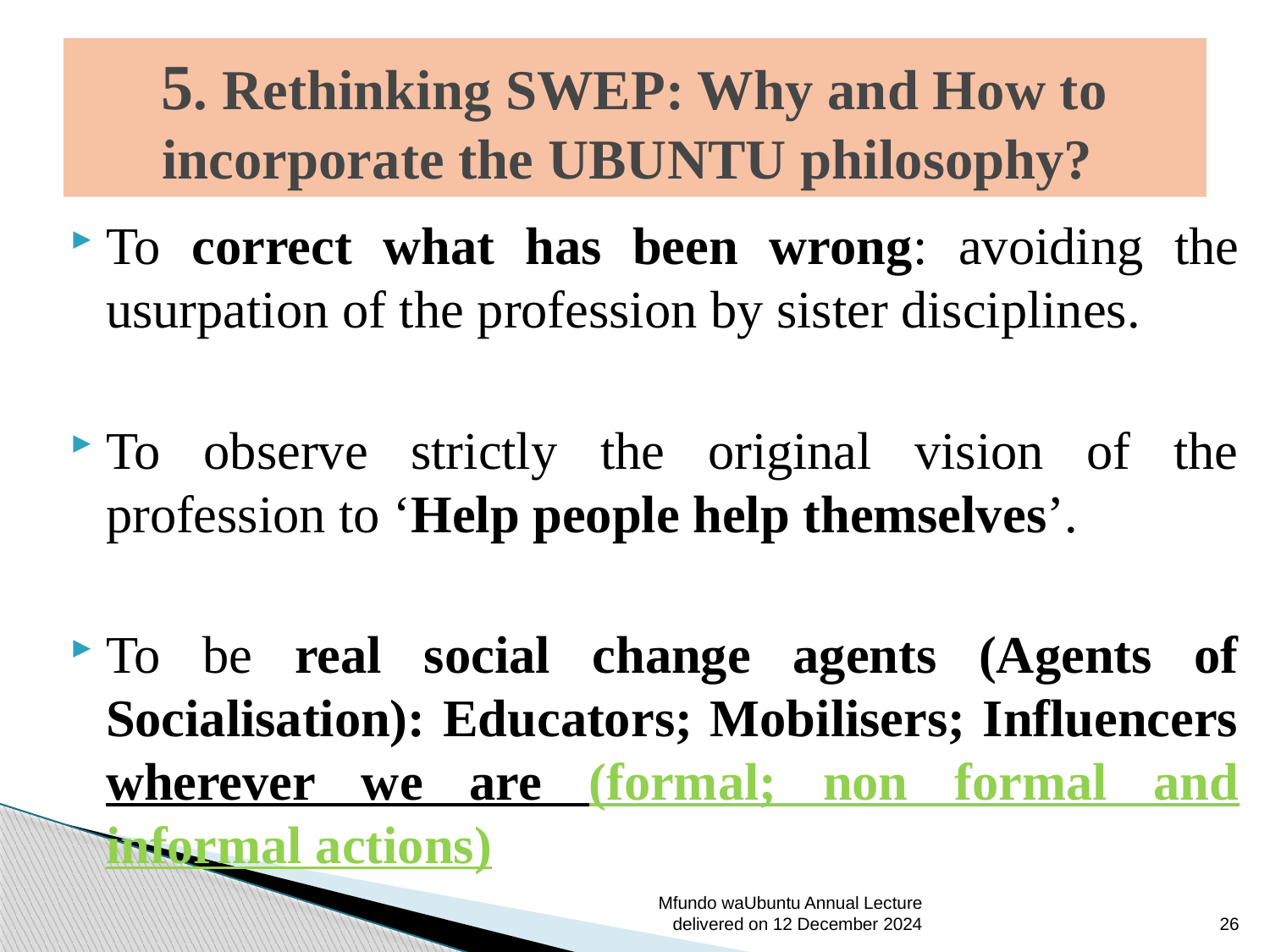

# 5. Rethinking SWEP: Why and How to incorporate the UBUNTU philosophy?
To correct what has been wrong: avoiding the usurpation of the profession by sister disciplines.

To observe strictly the original vision of the profession to ‘Help people help themselves’.

To be real social change agents (Agents of Socialisation): Educators; Mobilisers; Influencers wherever we are (formal; non formal and informal actions)
Mfundo waUbuntu Annual Lecture delivered on 12 December 2024
26